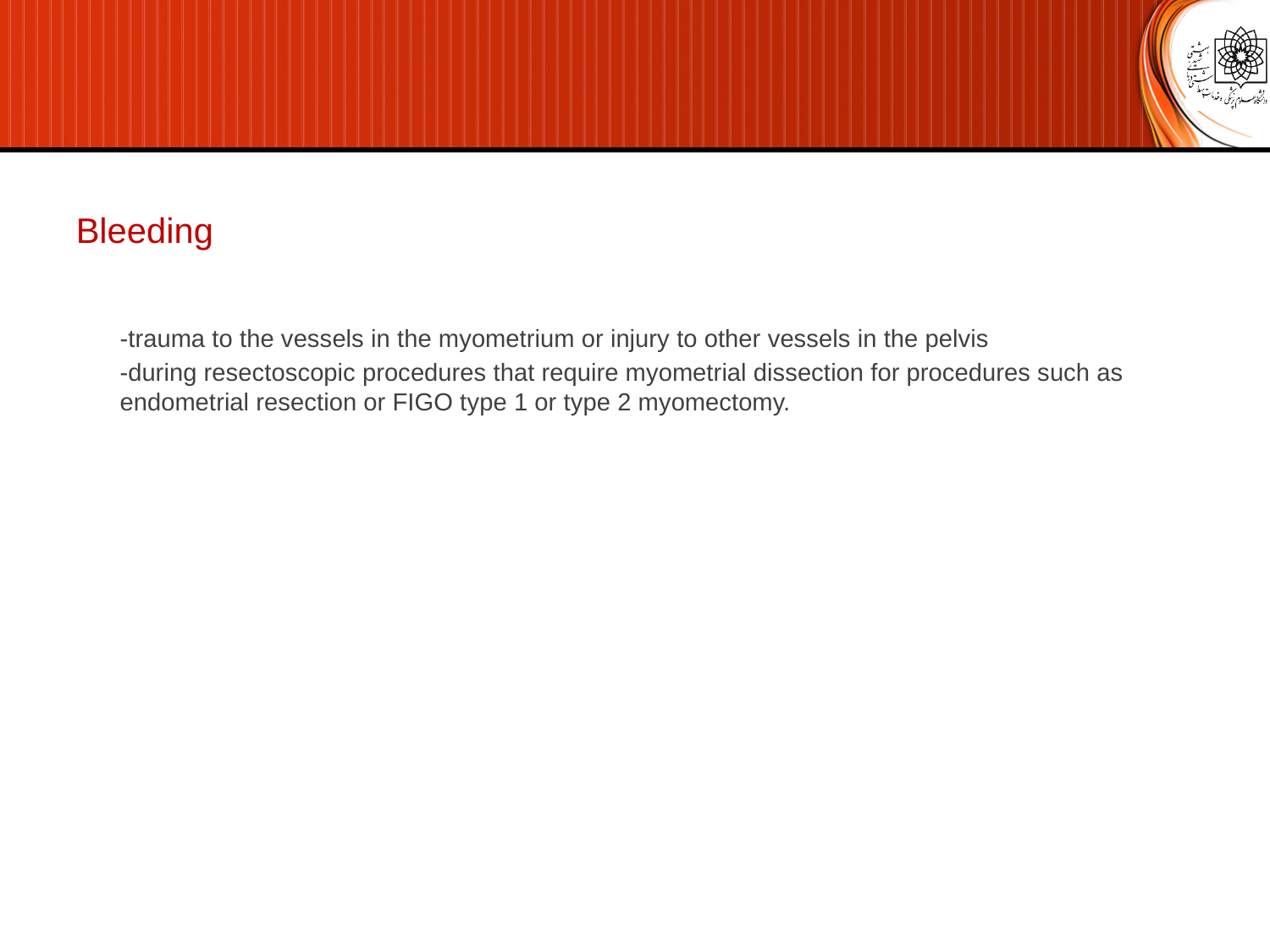

Bleeding

-trauma to the vessels in the myometrium or injury to other vessels in the pelvis
-during resectoscopic procedures that require myometrial dissection for procedures such as endometrial resection or FIGO type 1 or type 2 myomectomy.